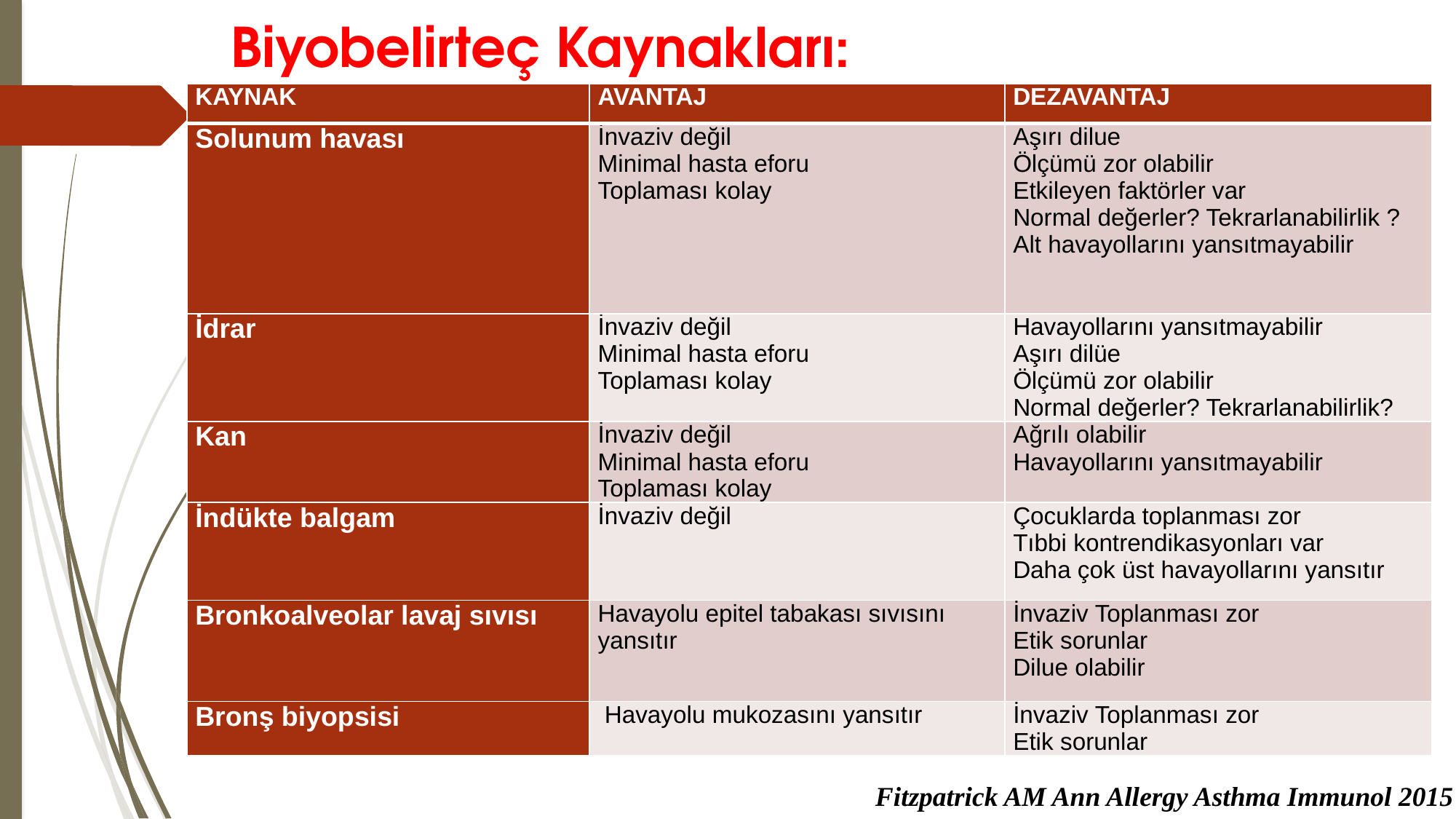

# Biyobelirteç Kaynakları:
| KAYNAK | AVANTAJ | DEZAVANTAJ |
| --- | --- | --- |
| Solunum havası | İnvaziv değil Minimal hasta eforu Toplaması kolay | Aşırı dilue Ölçümü zor olabilir Etkileyen faktörler var Normal değerler? Tekrarlanabilirlik ? Alt havayollarını yansıtmayabilir |
| İdrar | İnvaziv değil Minimal hasta eforu Toplaması kolay | Havayollarını yansıtmayabilir Aşırı dilüe Ölçümü zor olabilir Normal değerler? Tekrarlanabilirlik? |
| Kan | İnvaziv değil Minimal hasta eforu Toplaması kolay | Ağrılı olabilir Havayollarını yansıtmayabilir |
| İndükte balgam | İnvaziv değil | Çocuklarda toplanması zor Tıbbi kontrendikasyonları var Daha çok üst havayollarını yansıtır |
| Bronkoalveolar lavaj sıvısı | Havayolu epitel tabakası sıvısını yansıtır | İnvaziv Toplanması zor Etik sorunlar Dilue olabilir |
| Bronş biyopsisi | Havayolu mukozasını yansıtır | İnvaziv Toplanması zor Etik sorunlar |
Fitzpatrick AM Ann Allergy Asthma Immunol 2015